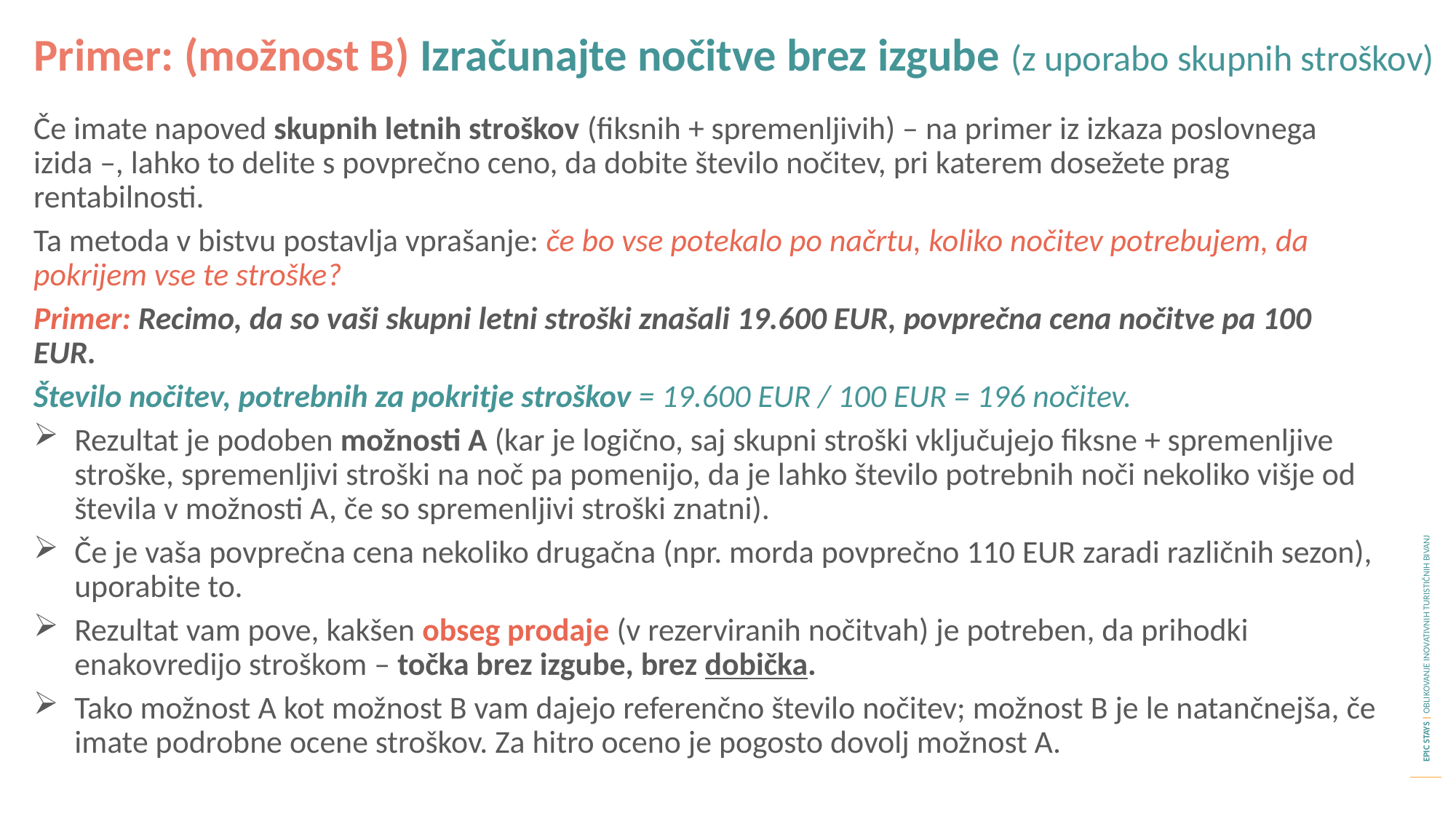

Primer: (možnost B) Izračunajte nočitve brez izgube (z uporabo skupnih stroškov)
Če imate napoved skupnih letnih stroškov (fiksnih + spremenljivih) – na primer iz izkaza poslovnega izida –, lahko to delite s povprečno ceno, da dobite število nočitev, pri katerem dosežete prag rentabilnosti.
Ta metoda v bistvu postavlja vprašanje: če bo vse potekalo po načrtu, koliko nočitev potrebujem, da pokrijem vse te stroške?
Primer: Recimo, da so vaši skupni letni stroški znašali 19.600 EUR, povprečna cena nočitve pa 100 EUR.
Število nočitev, potrebnih za pokritje stroškov = 19.600 EUR / 100 EUR = 196 nočitev.
Rezultat je podoben možnosti A (kar je logično, saj skupni stroški vključujejo fiksne + spremenljive stroške, spremenljivi stroški na noč pa pomenijo, da je lahko število potrebnih noči nekoliko višje od števila v možnosti A, če so spremenljivi stroški znatni).
Če je vaša povprečna cena nekoliko drugačna (npr. morda povprečno 110 EUR zaradi različnih sezon), uporabite to.
Rezultat vam pove, kakšen obseg prodaje (v rezerviranih nočitvah) je potreben, da prihodki enakovredijo stroškom – točka brez izgube, brez dobička.
Tako možnost A kot možnost B vam dajejo referenčno število nočitev; možnost B je le natančnejša, če imate podrobne ocene stroškov. Za hitro oceno je pogosto dovolj možnost A.